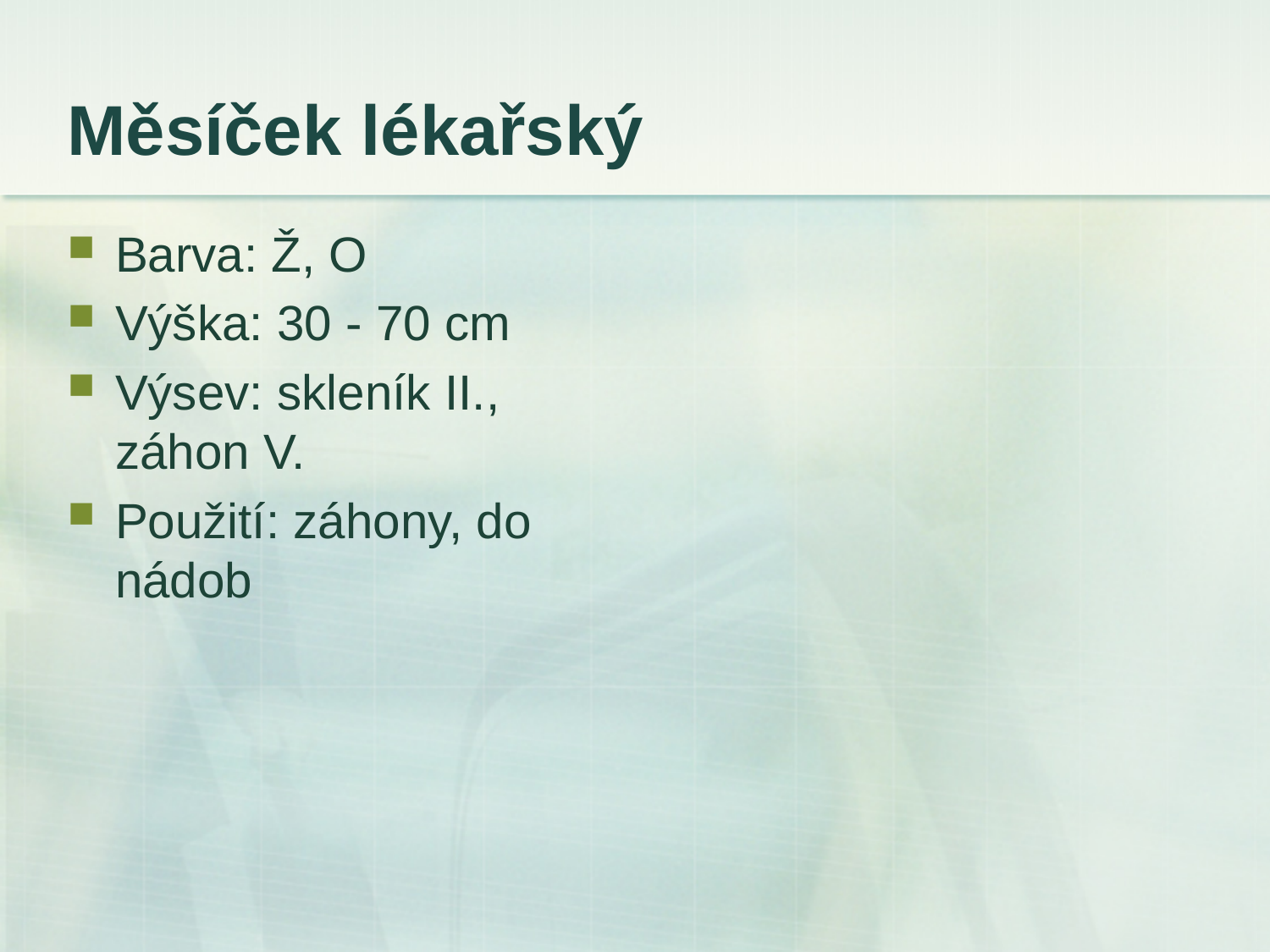

# Měsíček lékařský
Barva: Ž, O
Výška: 30 - 70 cm
Výsev: skleník II., záhon V.
Použití: záhony, do nádob